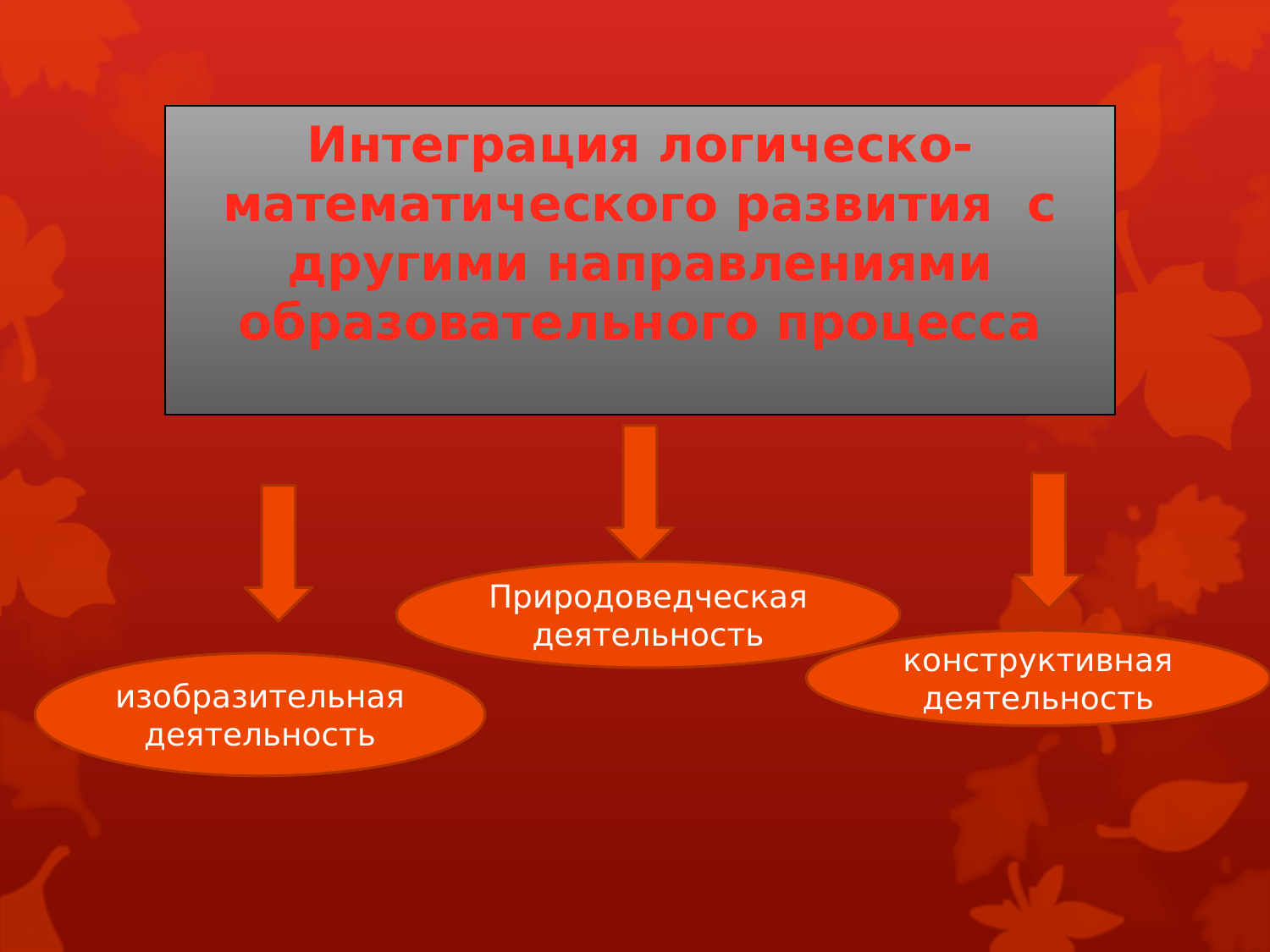

Интеграция логическо-математического развития  с другими направлениями образовательного процесса

Природоведческая
деятельность
конструктивная деятельность
изобразительная деятельность